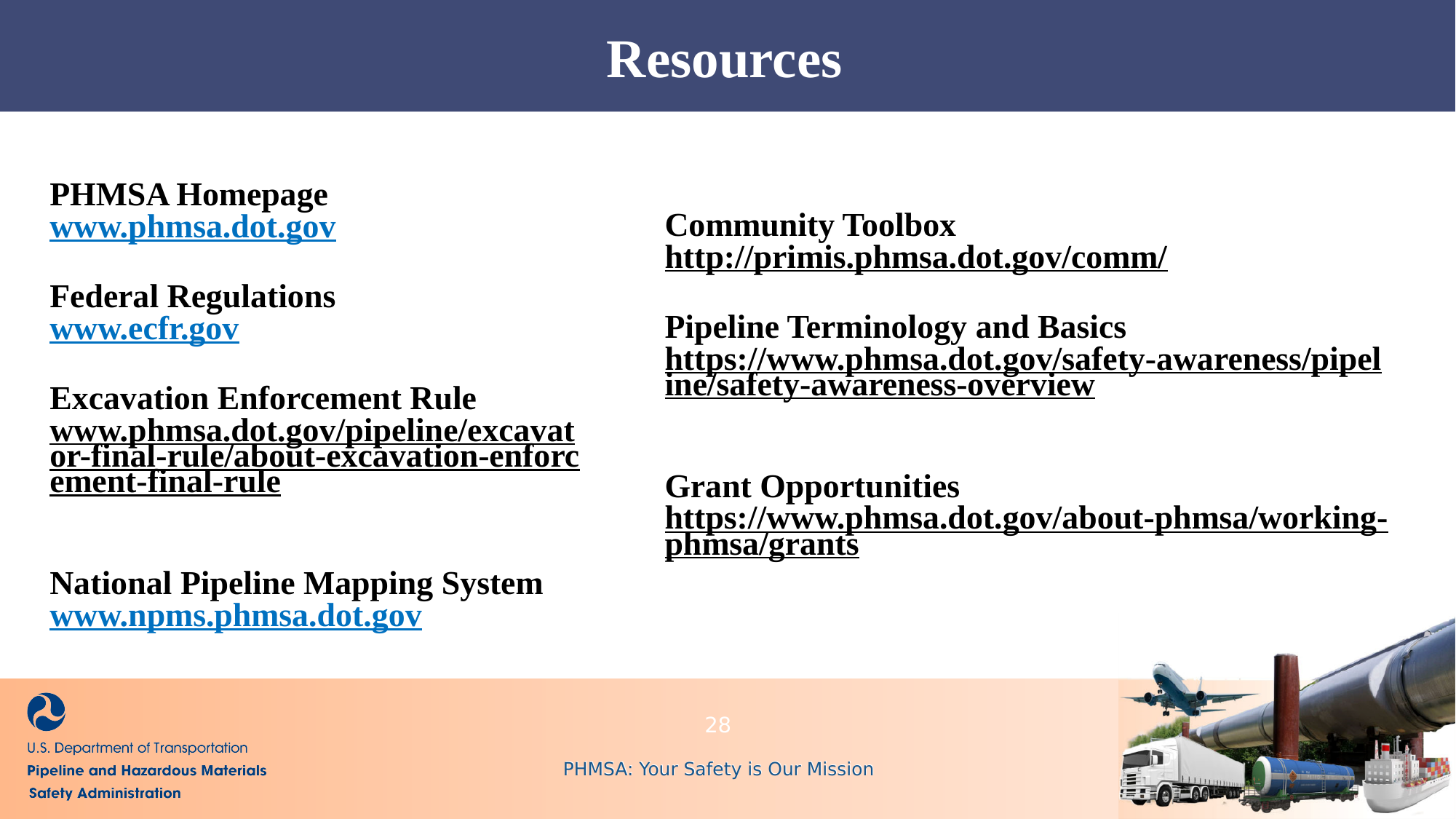

Resources

Community Toolbox
http://primis.phmsa.dot.gov/comm/

Pipeline Terminology and Basics
https://www.phmsa.dot.gov/safety-awareness/pipeline/safety-awareness-overview

Grant Opportunities
https://www.phmsa.dot.gov/about-phmsa/working-phmsa/grants

PHMSA Homepage
www.phmsa.dot.gov

Federal Regulations
www.ecfr.gov

Excavation Enforcement Rule
www.phmsa.dot.gov/pipeline/excavator-final-rule/about-excavation-enforcement-final-rule

National Pipeline Mapping System
www.npms.phmsa.dot.gov

28